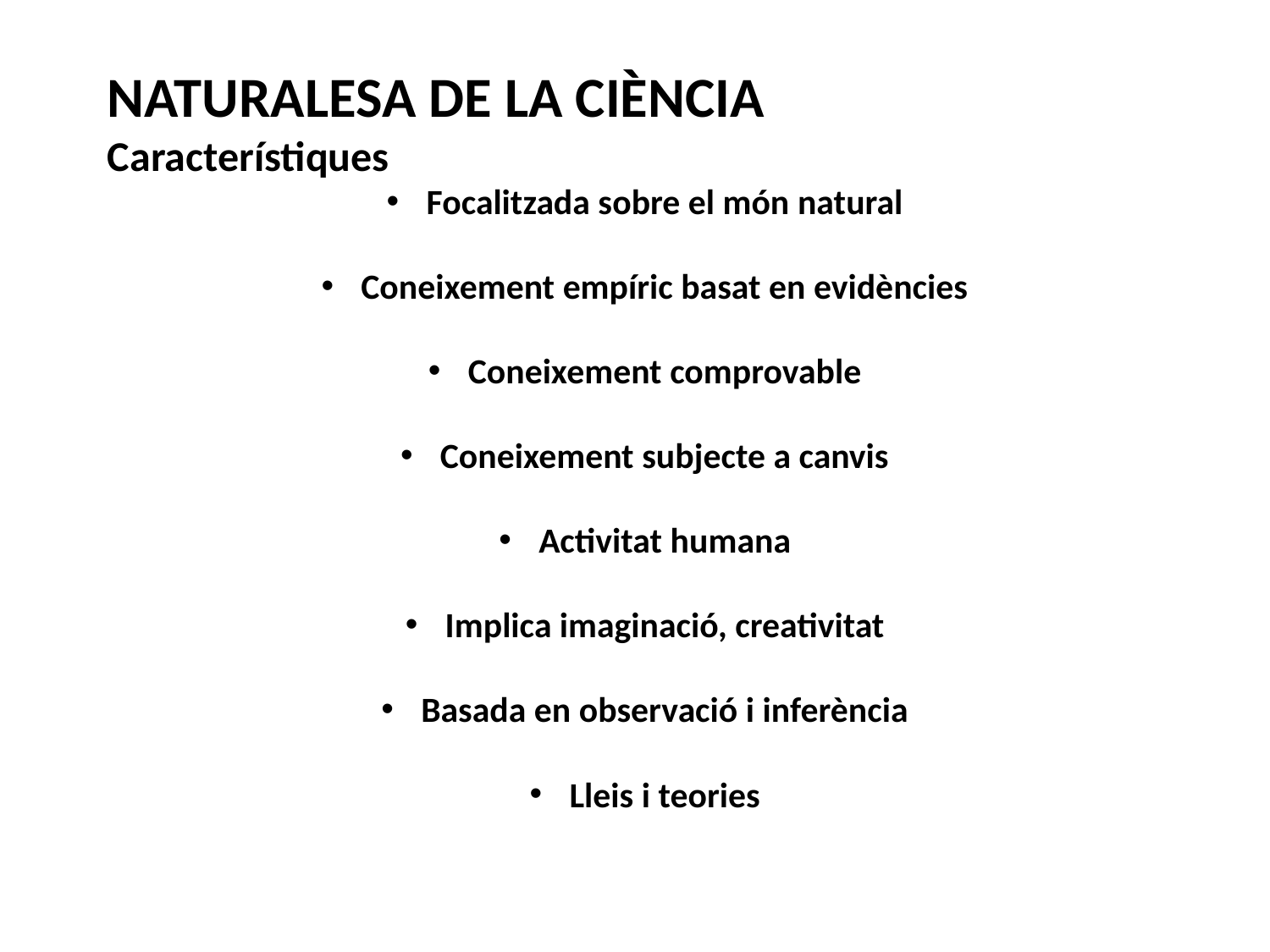

NATURALESA DE LA CIÈNCIA
Característiques
Focalitzada sobre el món natural

Coneixement empíric basat en evidències

Coneixement comprovable

Coneixement subjecte a canvis

Activitat humana

Implica imaginació, creativitat

Basada en observació i inferència

Lleis i teories